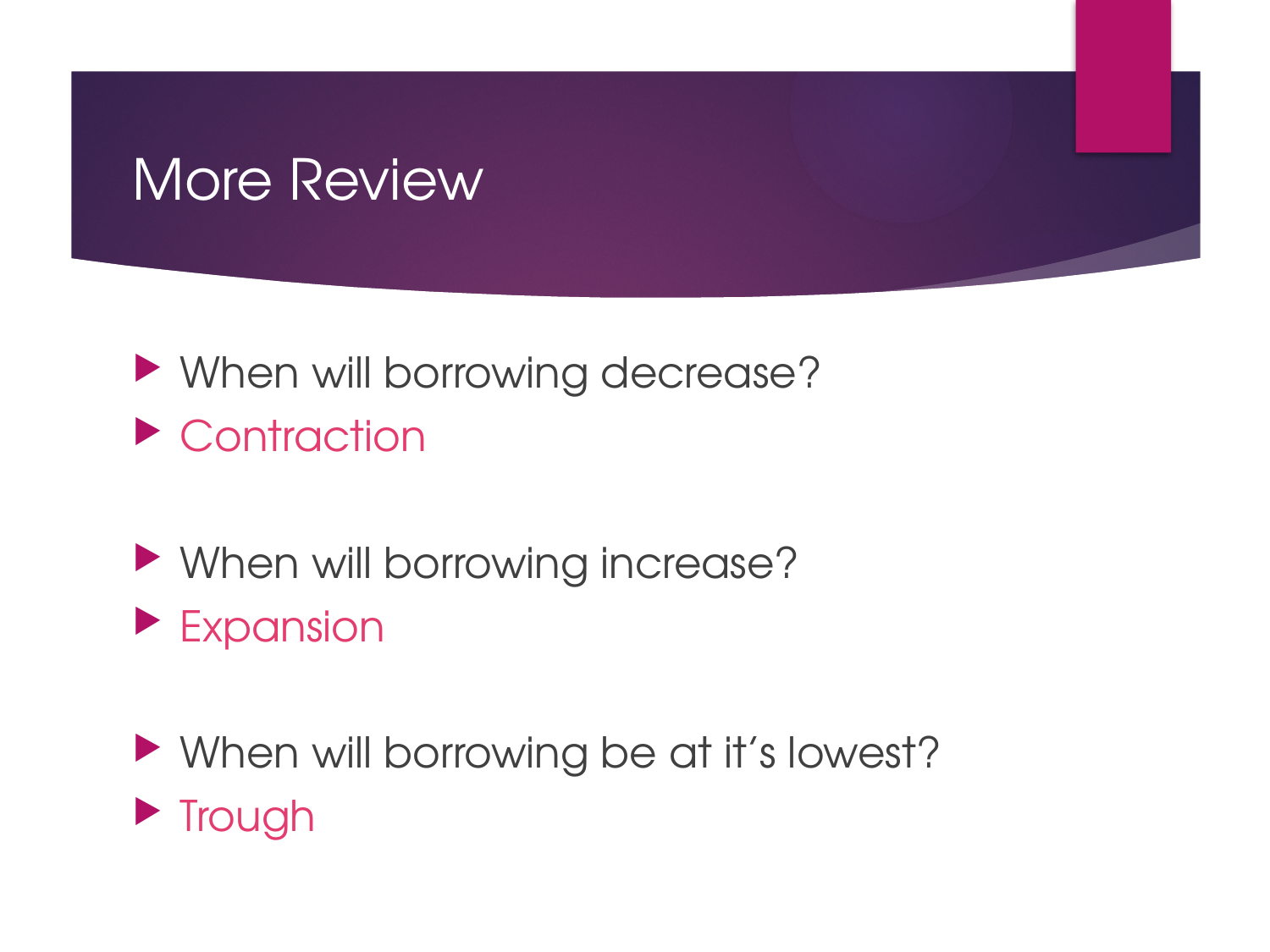

# More Review
When will borrowing decrease?
Contraction

When will borrowing increase?
Expansion

When will borrowing be at it’s lowest?
Trough